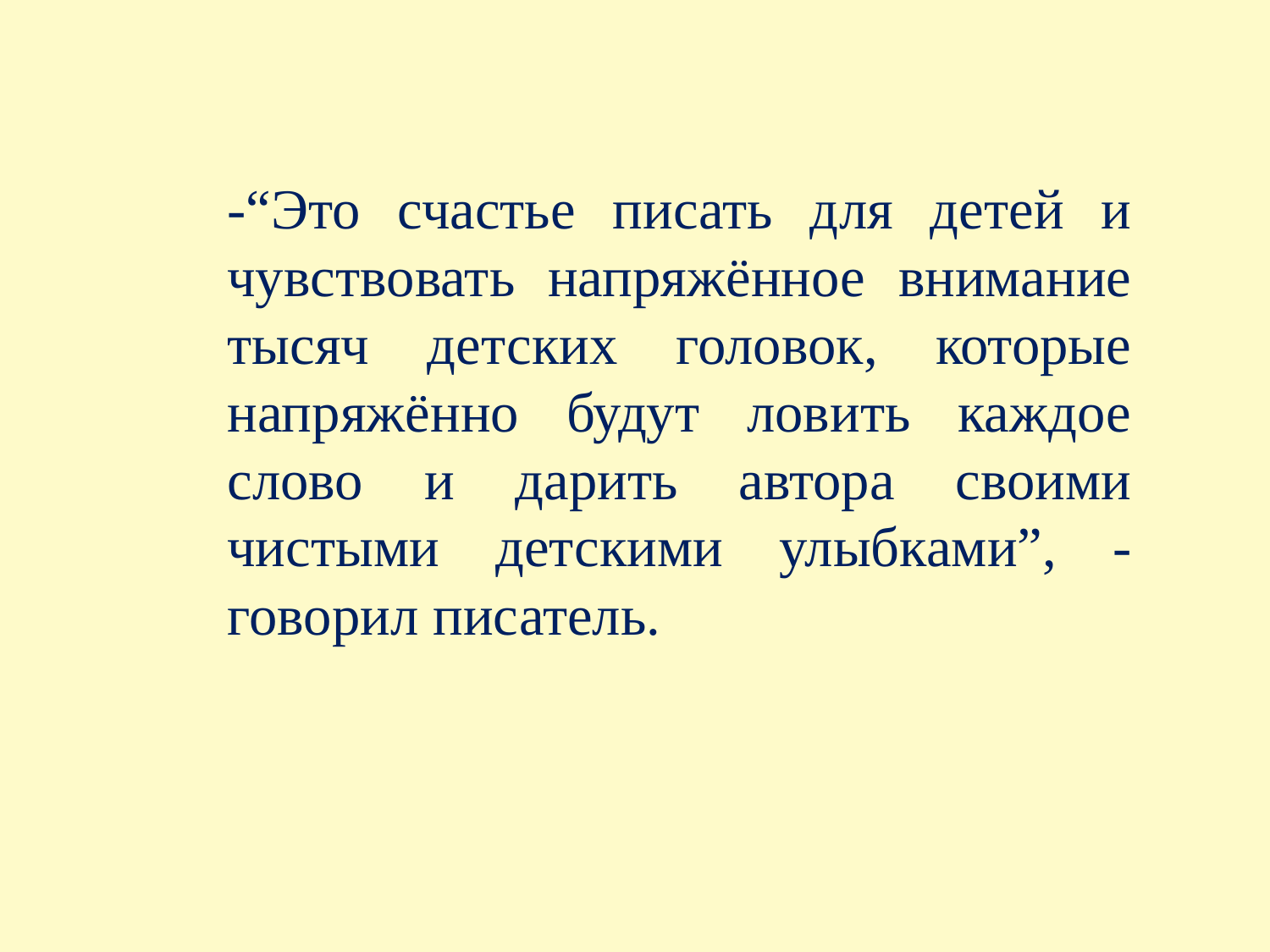

-“Это счастье писать для детей и чувствовать напряжённое внимание тысяч детских головок, которые напряжённо будут ловить каждое слово и дарить автора своими чистыми детскими улыбками”, - говорил писатель.